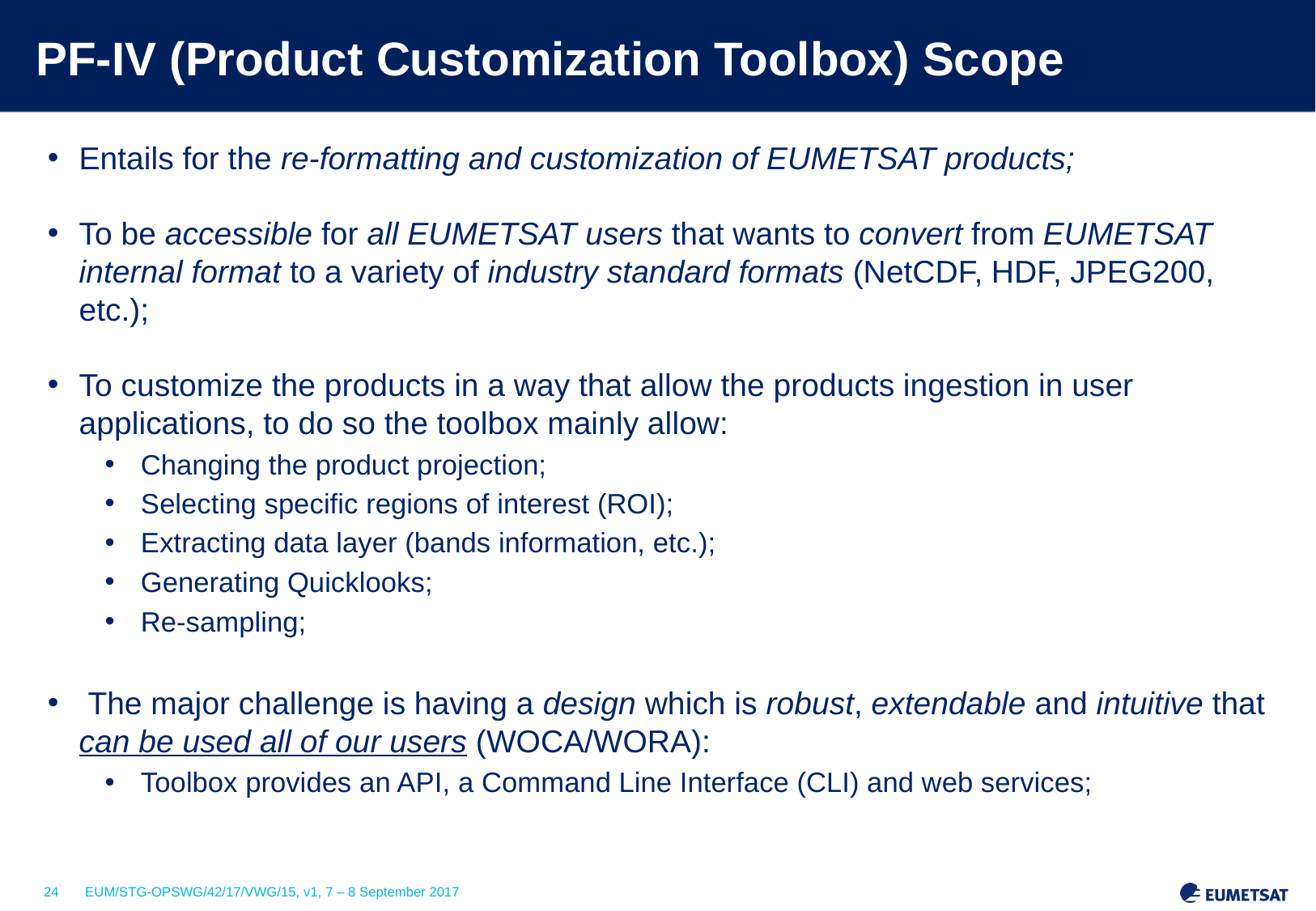

# PF-IV (Product Customization Toolbox) Scope
Entails for the re-formatting and customization of EUMETSAT products;

To be accessible for all EUMETSAT users that wants to convert from EUMETSAT internal format to a variety of industry standard formats (NetCDF, HDF, JPEG200, etc.);

To customize the products in a way that allow the products ingestion in user applications, to do so the toolbox mainly allow:
Changing the product projection;
Selecting specific regions of interest (ROI);
Extracting data layer (bands information, etc.);
Generating Quicklooks;
Re-sampling;

 The major challenge is having a design which is robust, extendable and intuitive that can be used all of our users (WOCA/WORA):
Toolbox provides an API, a Command Line Interface (CLI) and web services;